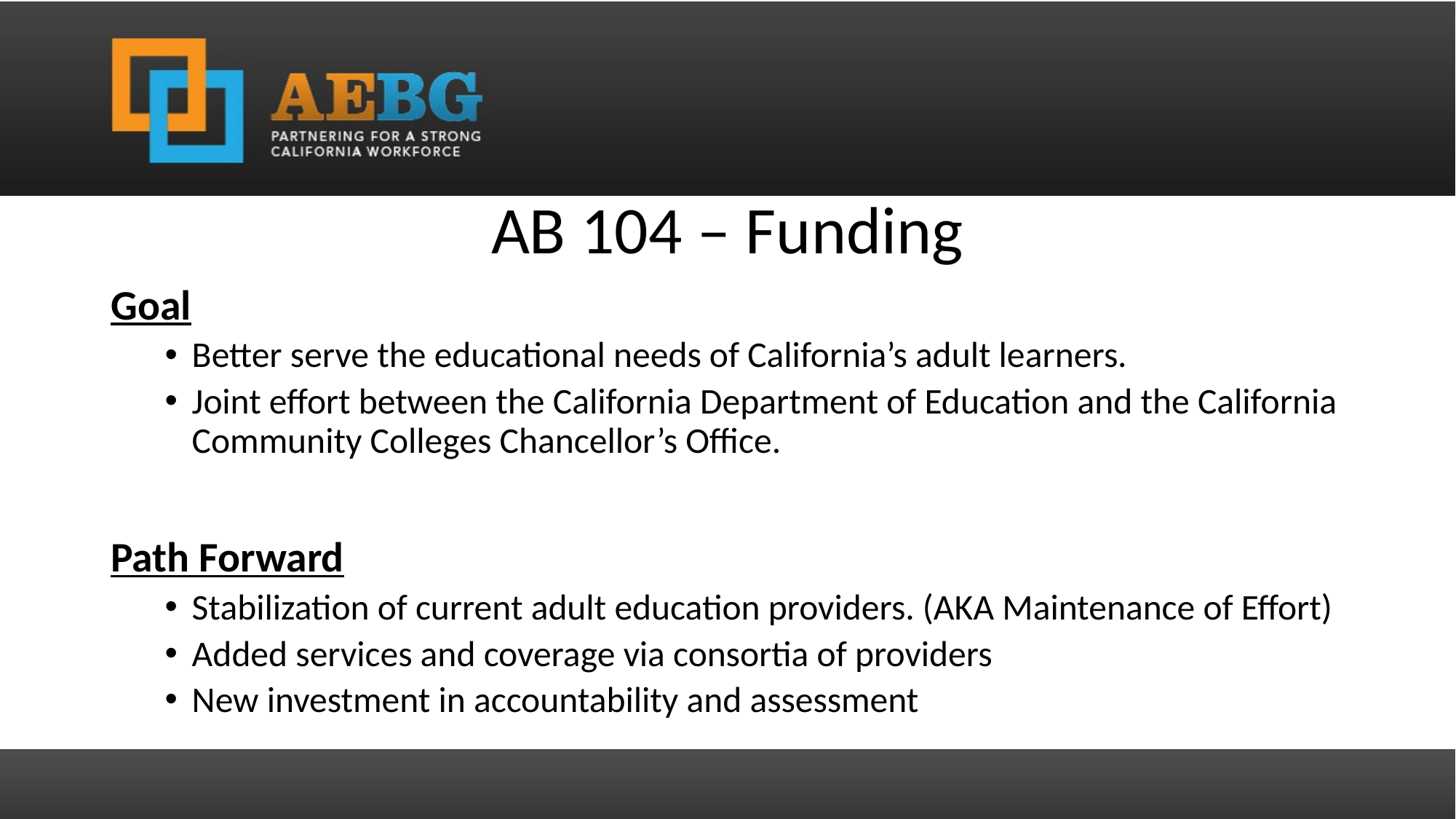

# AB 104 – Funding
Goal
Better serve the educational needs of California’s adult learners.
Joint effort between the California Department of Education and the California Community Colleges Chancellor’s Office.

Path Forward
Stabilization of current adult education providers. (AKA Maintenance of Effort)
Added services and coverage via consortia of providers
New investment in accountability and assessment